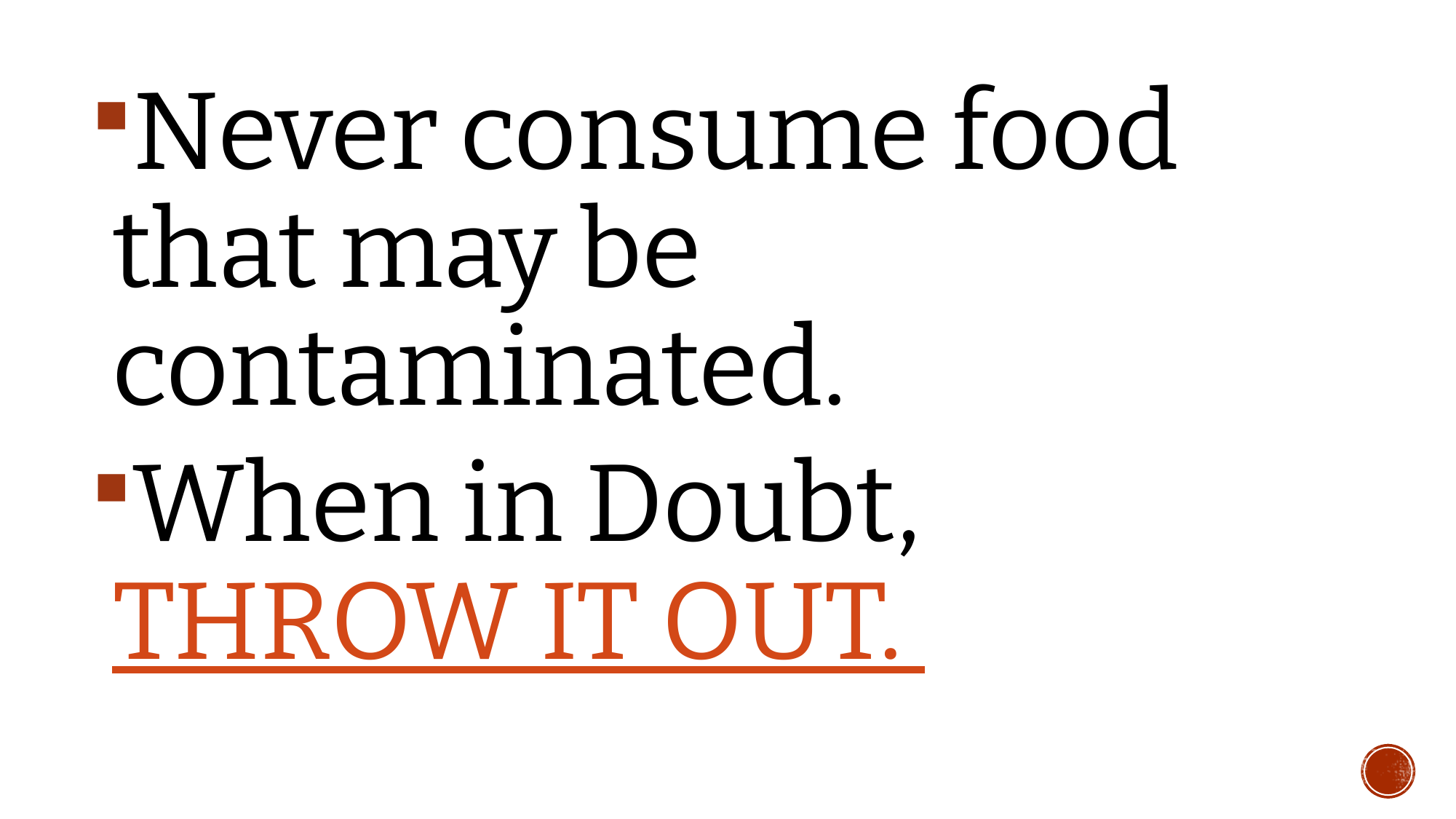

Never consume food that may be contaminated.
When in Doubt, THROW IT OUT.